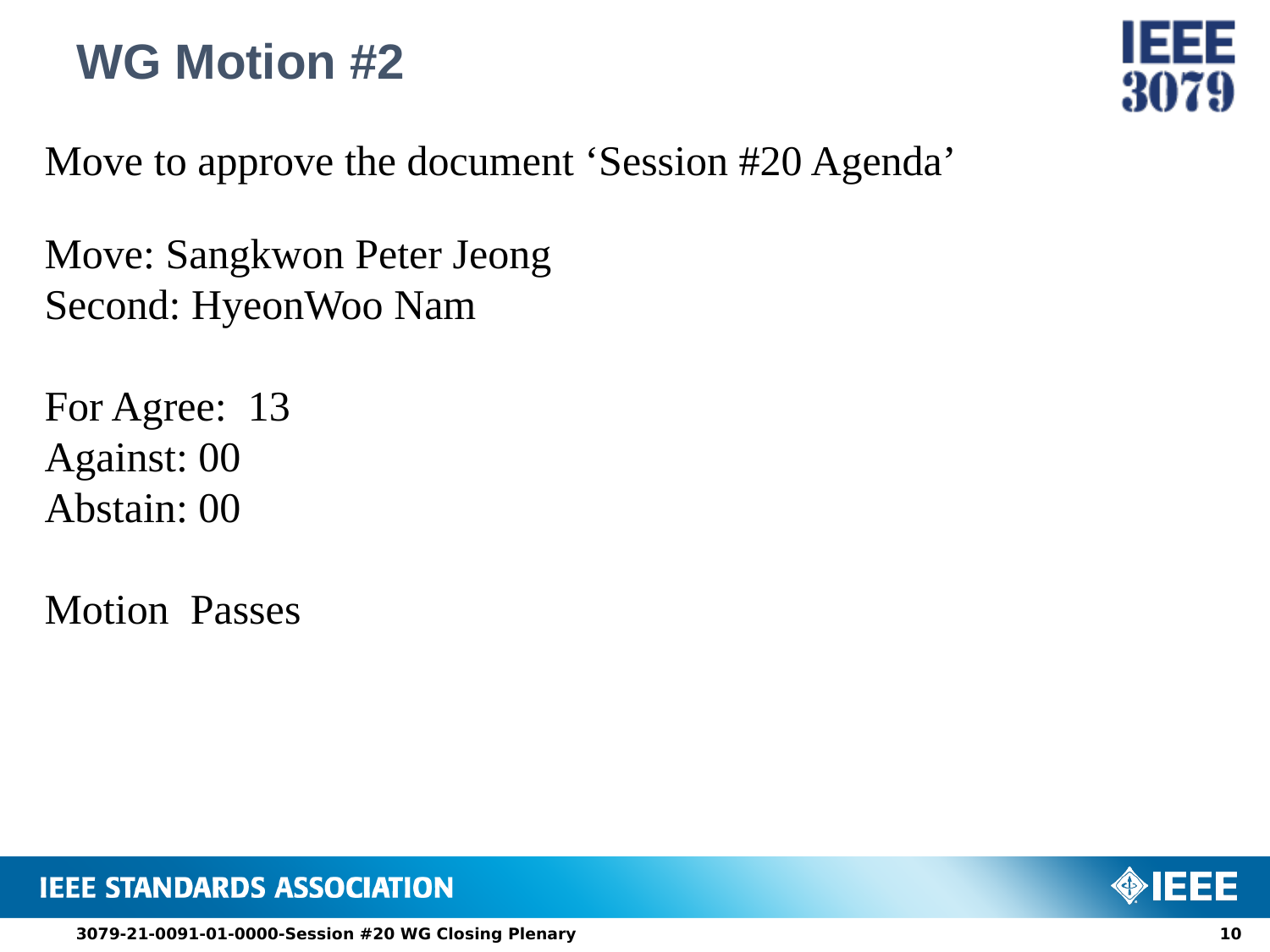

# WG Motion #2
Move to approve the document ‘Session #20 Agenda’

Move: Sangkwon Peter Jeong
Second: HyeonWoo Nam

For Agree:  13
Against: 00
Abstain: 00

Motion  Passes
3079-21-0091-01-0000-Session #20 WG Closing Plenary
10